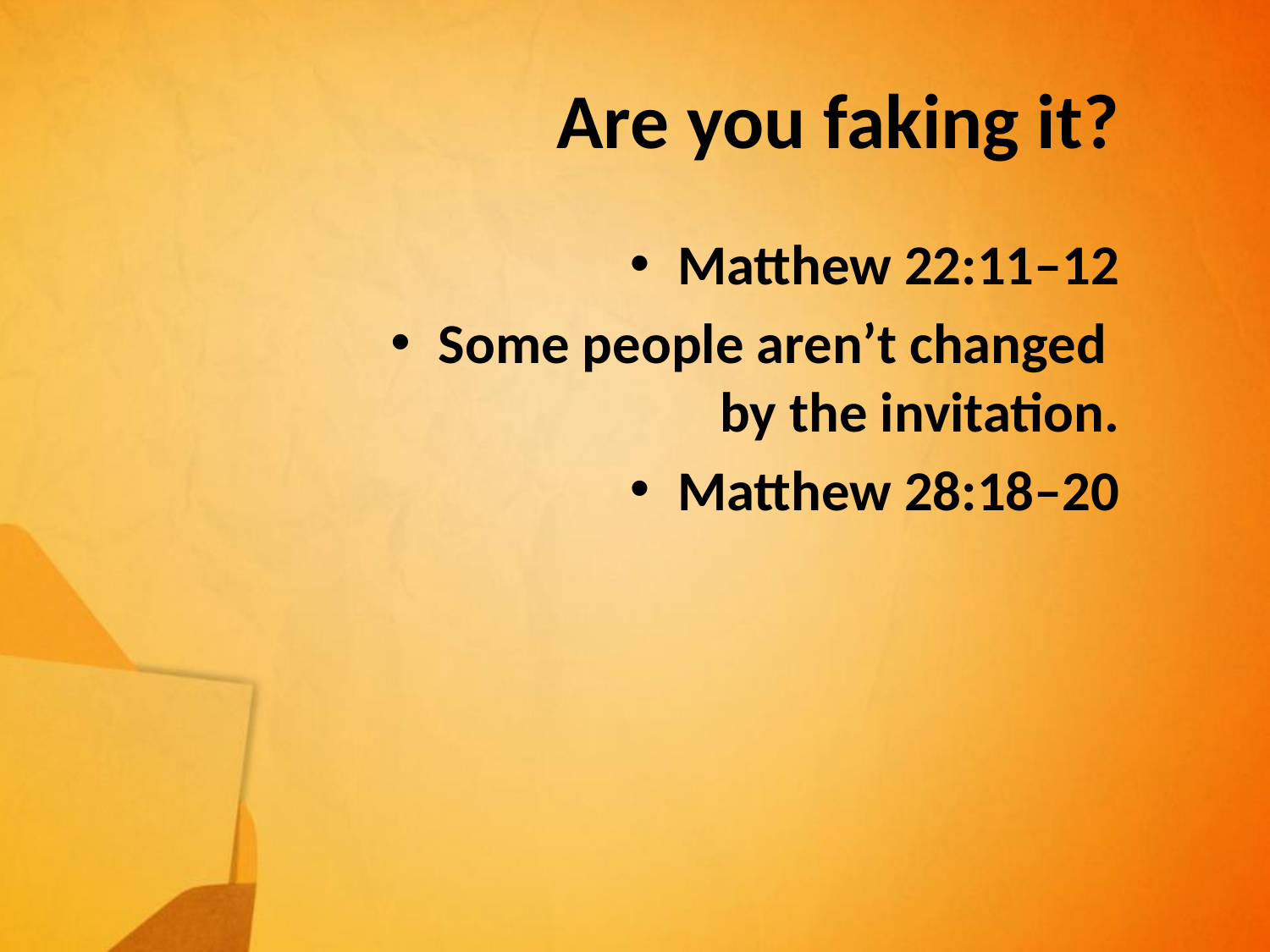

# Are you faking it?
Matthew 22:11–12
Some people aren’t changed
by the invitation.
Matthew 28:18–20